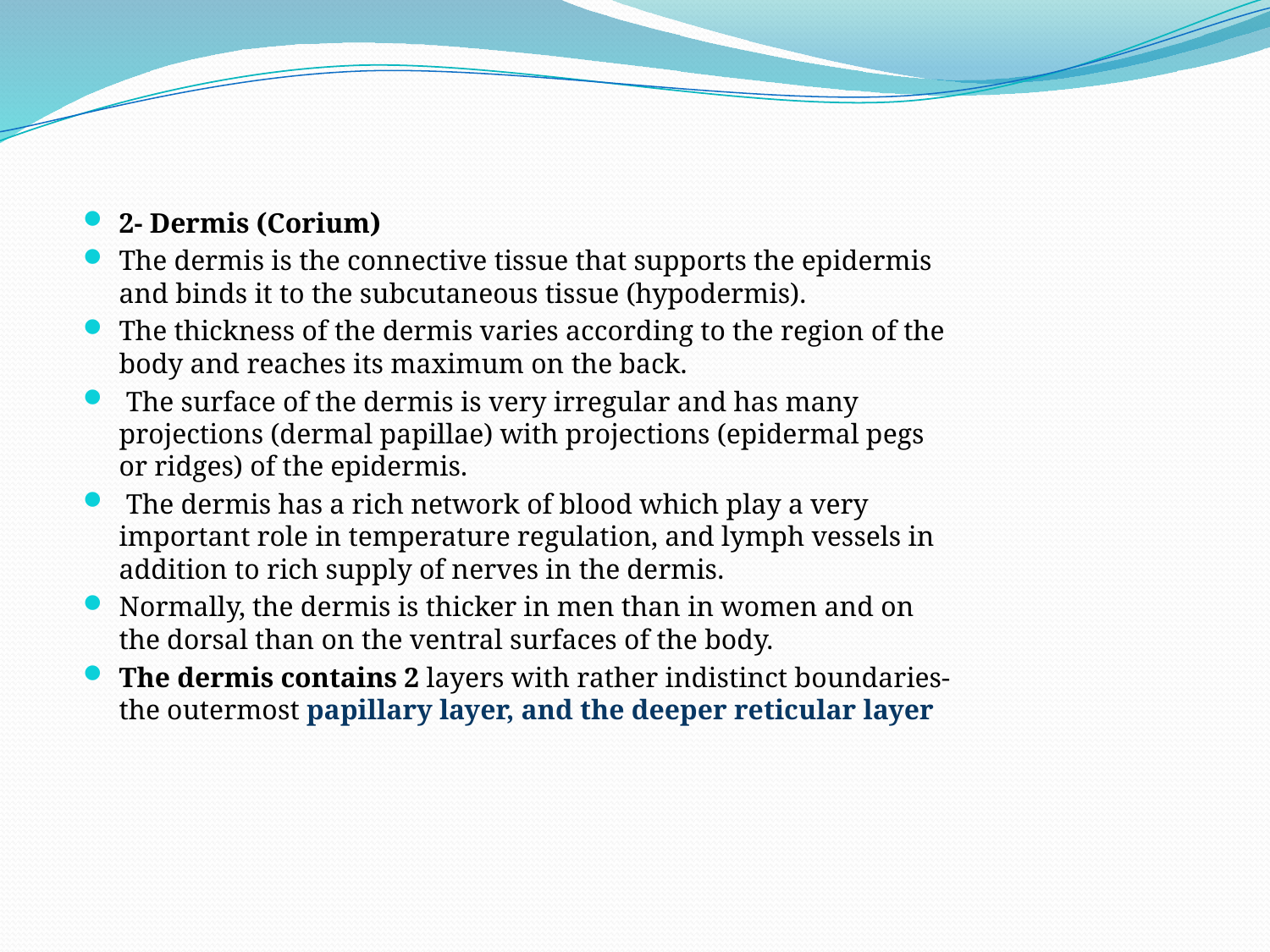

2- Dermis (Corium)
The dermis is the connective tissue that supports the epidermis and binds it to the subcutaneous tissue (hypodermis).
The thickness of the dermis varies according to the region of the body and reaches its maximum on the back.
 The surface of the dermis is very irregular and has many projections (dermal papillae) with projections (epidermal pegs or ridges) of the epidermis.
 The dermis has a rich network of blood which play a very important role in temperature regulation, and lymph vessels in addition to rich supply of nerves in the dermis.
Normally, the dermis is thicker in men than in women and on the dorsal than on the ventral surfaces of the body.
The dermis contains 2 layers with rather indistinct boundaries-the outermost papillary layer, and the deeper reticular layer